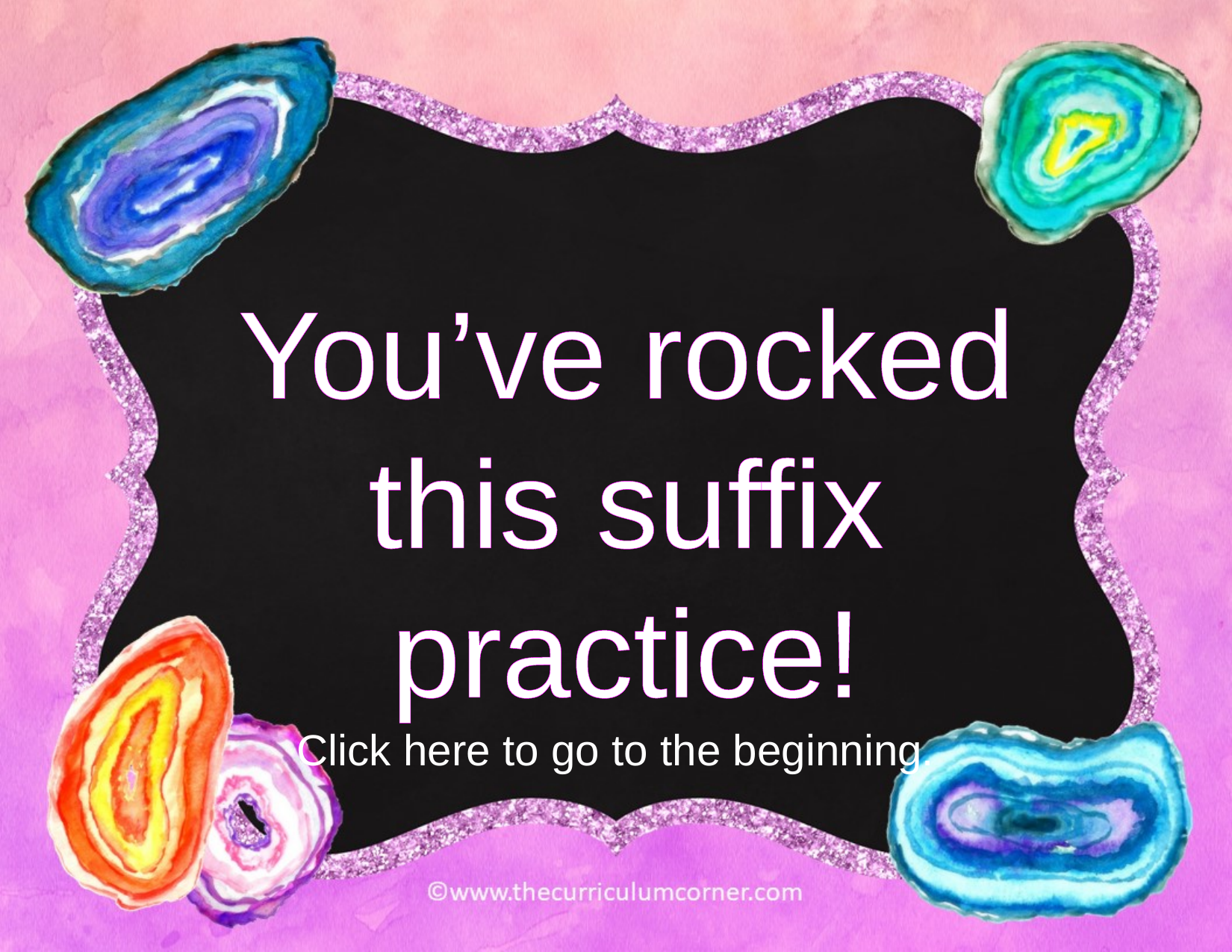

You’ve rocked this suffix practice!
Click here to go to the beginning.